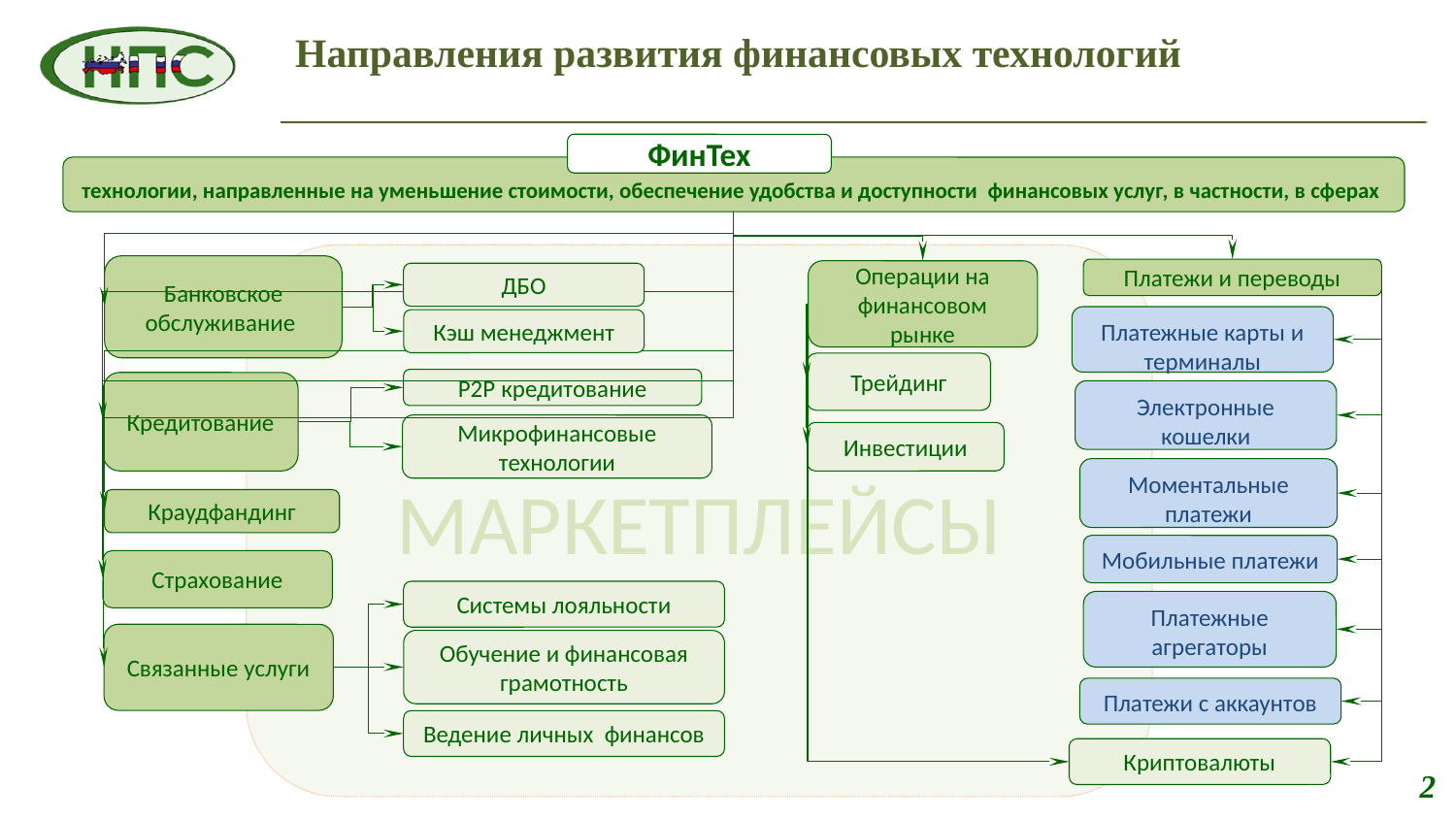

# Направления развития финансовых технологий
ФинТех
технологии, направленные на уменьшение стоимости, обеспечение удобства и доступности  финансовых услуг, в частности, в сферах
МАРКЕТПЛЕЙСЫ
Банковское обслуживание
Платежи и переводы
Операции на финансовом рынке
ДБО
Платежные карты и терминалы
Кэш менеджмент
Трейдинг
P2P кредитование
Кредитование
Электронные кошелки
Микрофинансовые технологии
Инвестиции
Моментальные платежи
Краудфандинг
Мобильные платежи
Страхование
Системы лояльности
Платежные агрегаторы
Связанные услуги
Обучение и финансовая грамотность
Платежи с аккаунтов
Ведение личных  финансов
Криптовалюты
2